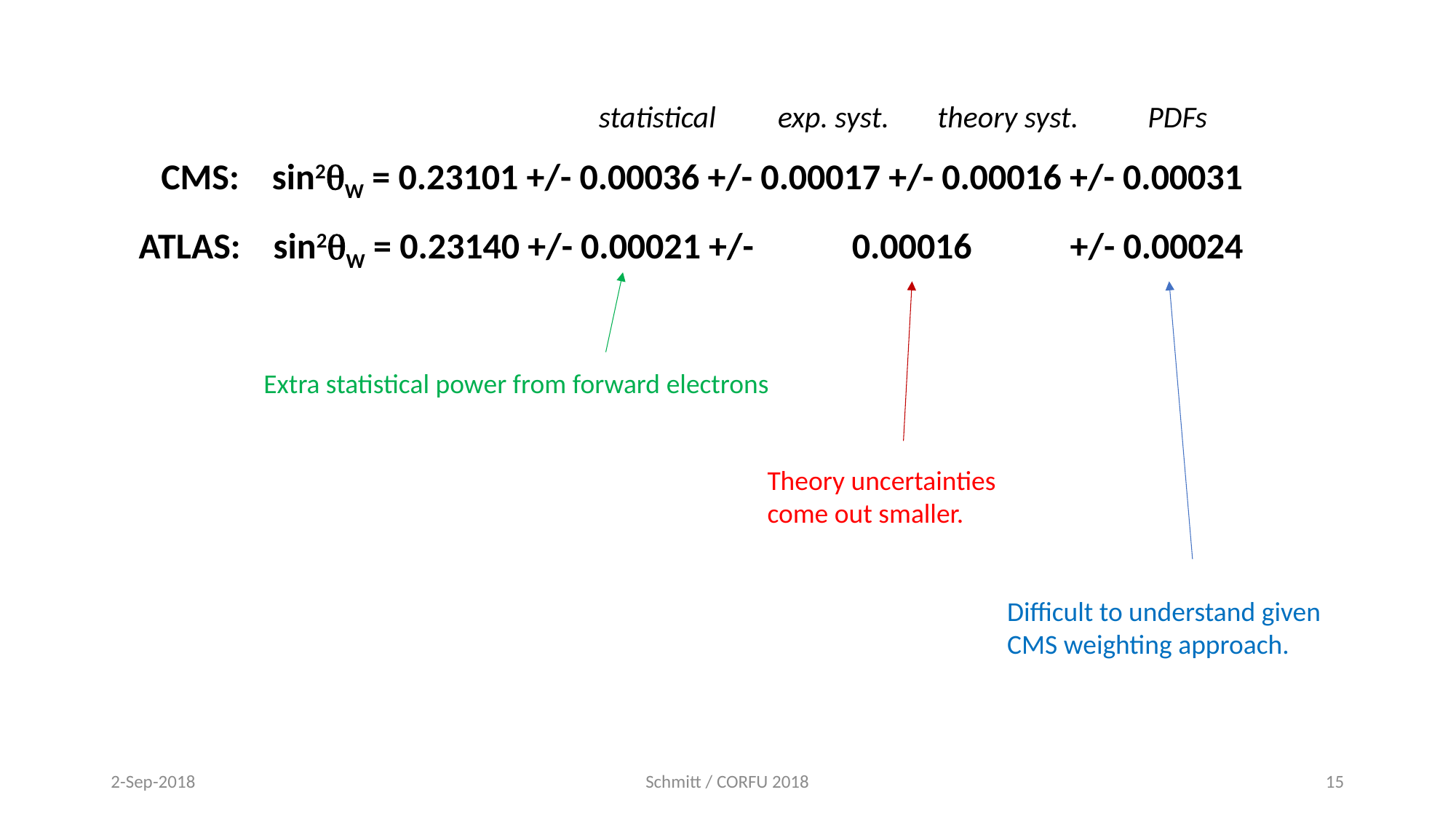

statistical         exp. syst.       theory syst.          PDFs
CMS:    sin2θW = 0.23101 +/- 0.00036 +/- 0.00017 +/- 0.00016 +/- 0.00031
ATLAS:    sin2θW = 0.23140 +/- 0.00021 +/-            0.00016            +/- 0.00024
Extra statistical power from forward electrons
Theory uncertainties
come out smaller.
Difficult to understand given
CMS weighting approach.
2-Sep-2018
Schmitt / CORFU 2018
15